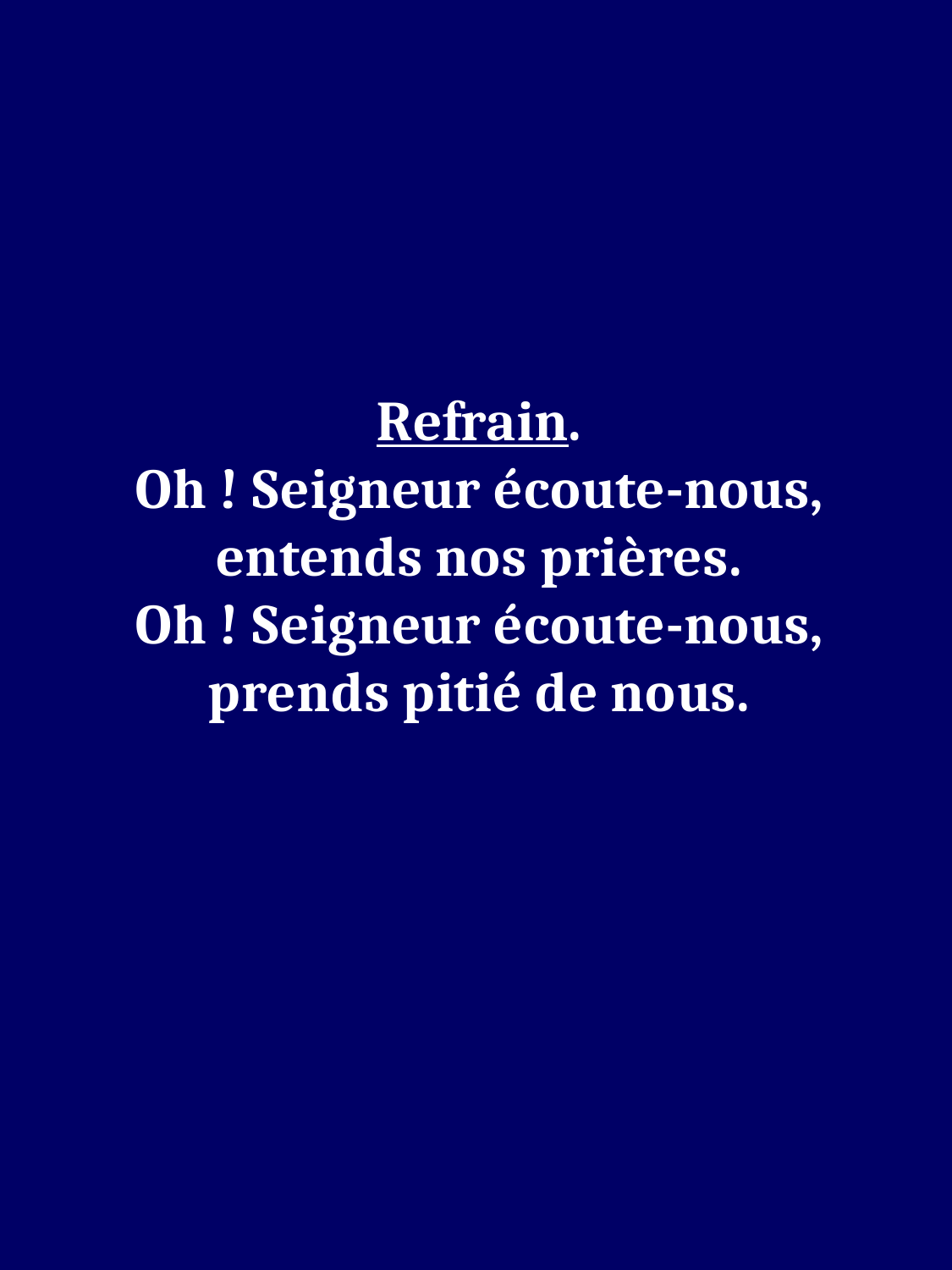

Refrain.
Oh ! Seigneur écoute-nous,
entends nos prières.
Oh ! Seigneur écoute-nous,
prends pitié de nous.